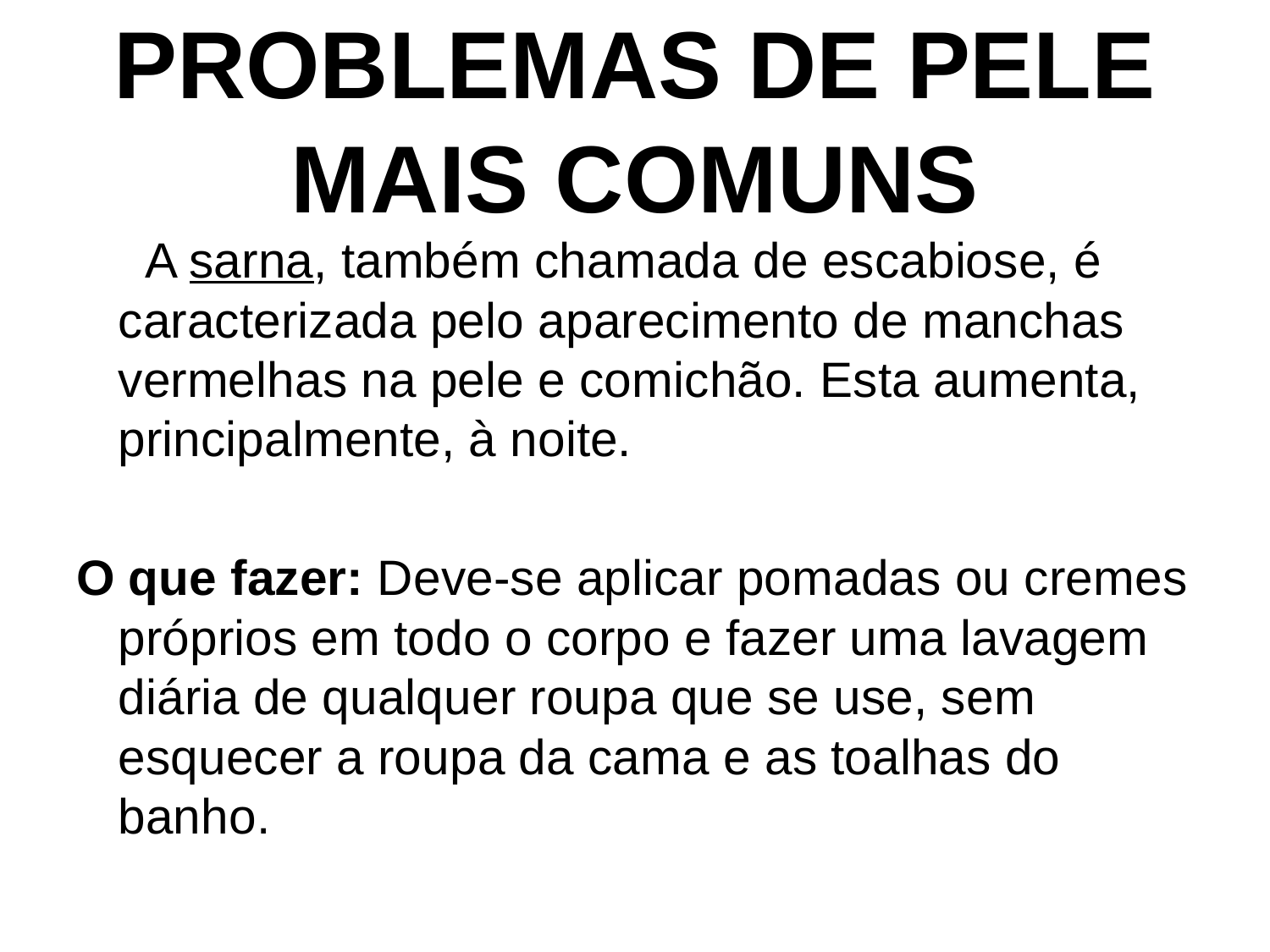

# PROBLEMAS DE PELE MAIS COMUNS
     A sarna, também chamada de escabiose, é caracterizada pelo aparecimento de manchas vermelhas na pele e comichão. Esta aumenta, principalmente, à noite.

O que fazer: Deve-se aplicar pomadas ou cremes  próprios em todo o corpo e fazer uma lavagem diária de qualquer roupa que se use, sem esquecer a roupa da cama e as toalhas do banho.